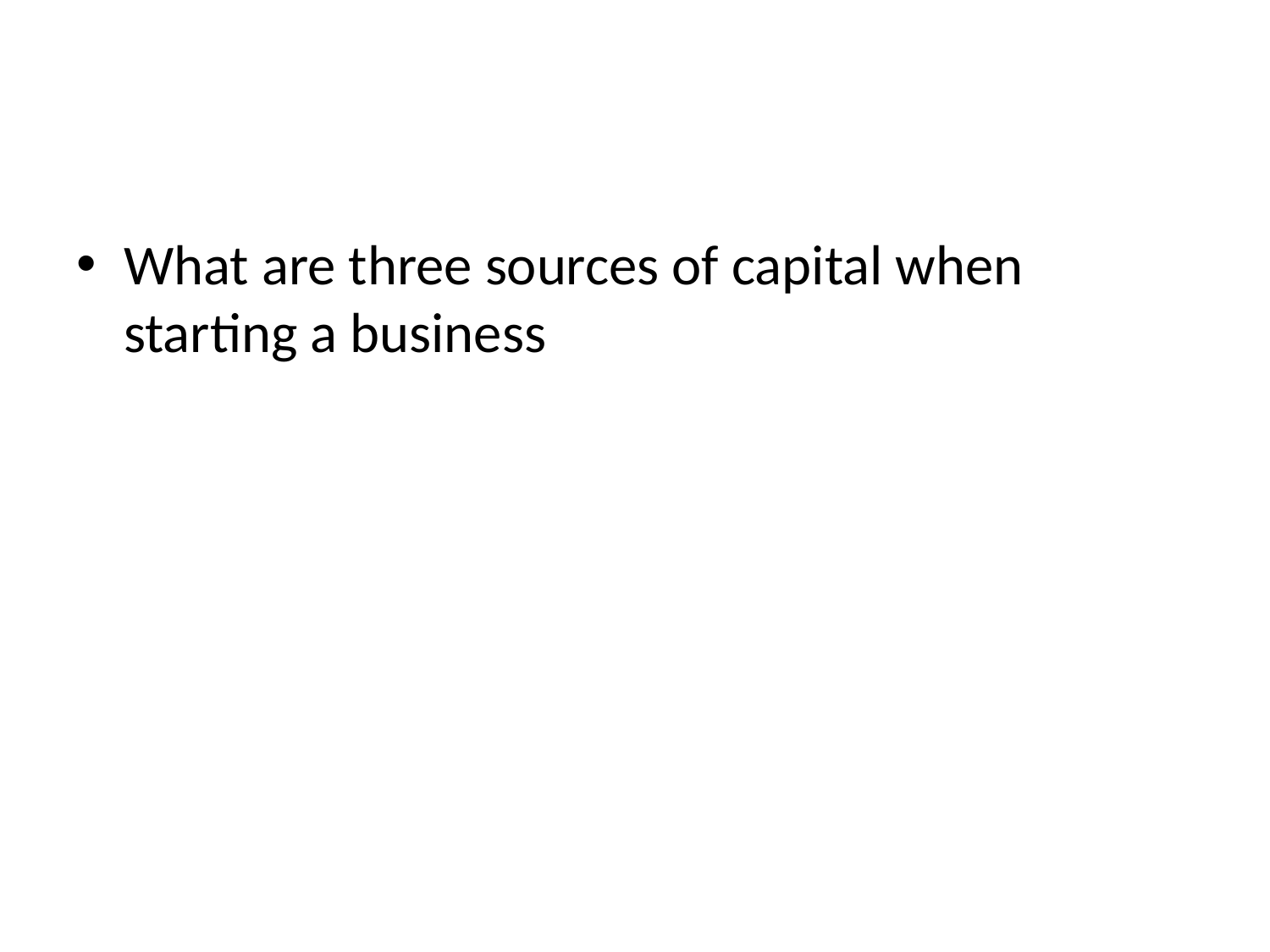

#
What are three sources of capital when starting a business